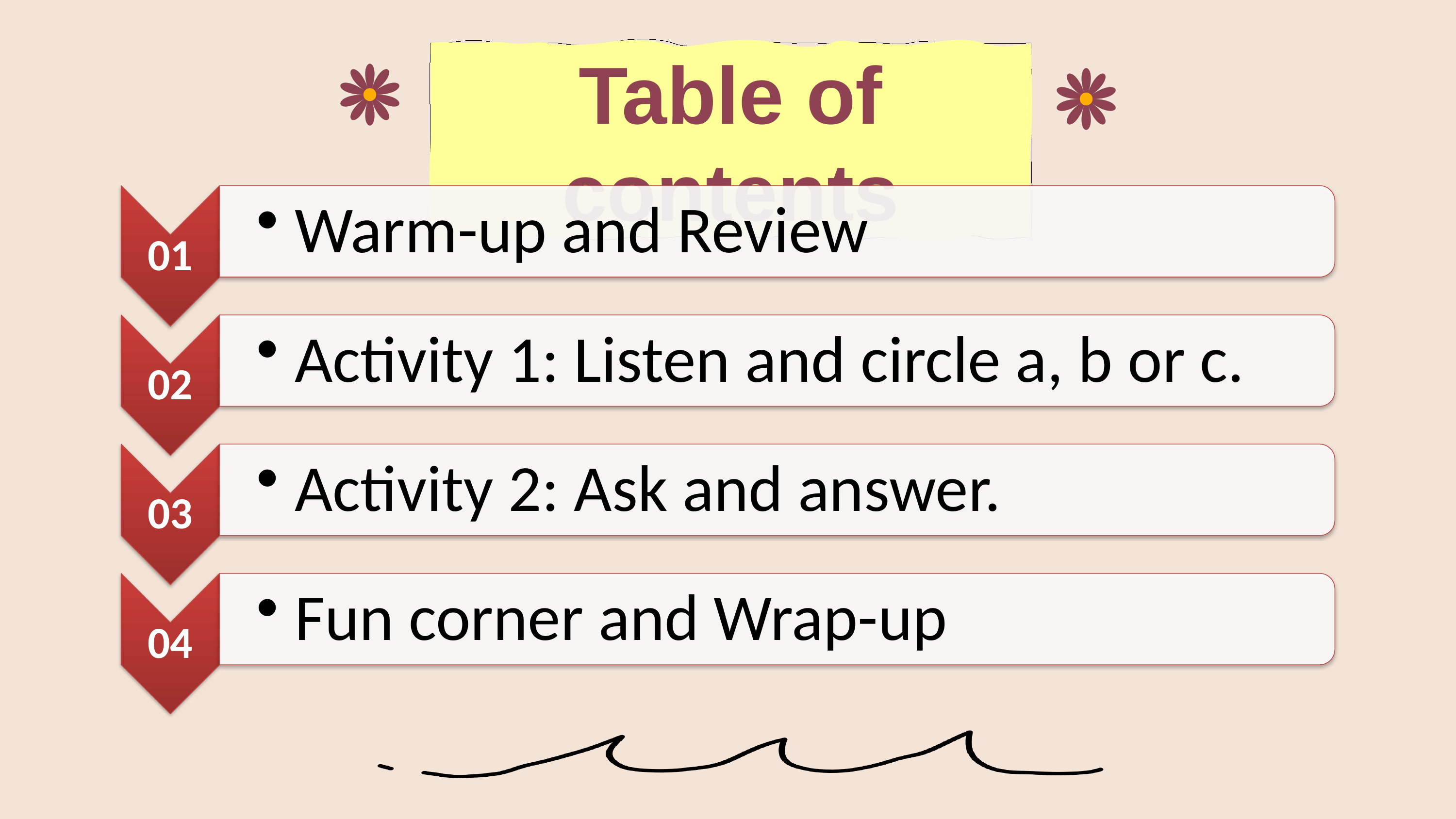

Table of contents

01
 Warm-up and Review
02
 Activity 1: Listen and circle a, b or c.
03
 Activity 2: Ask and answer.
04
 Fun corner and Wrap-up